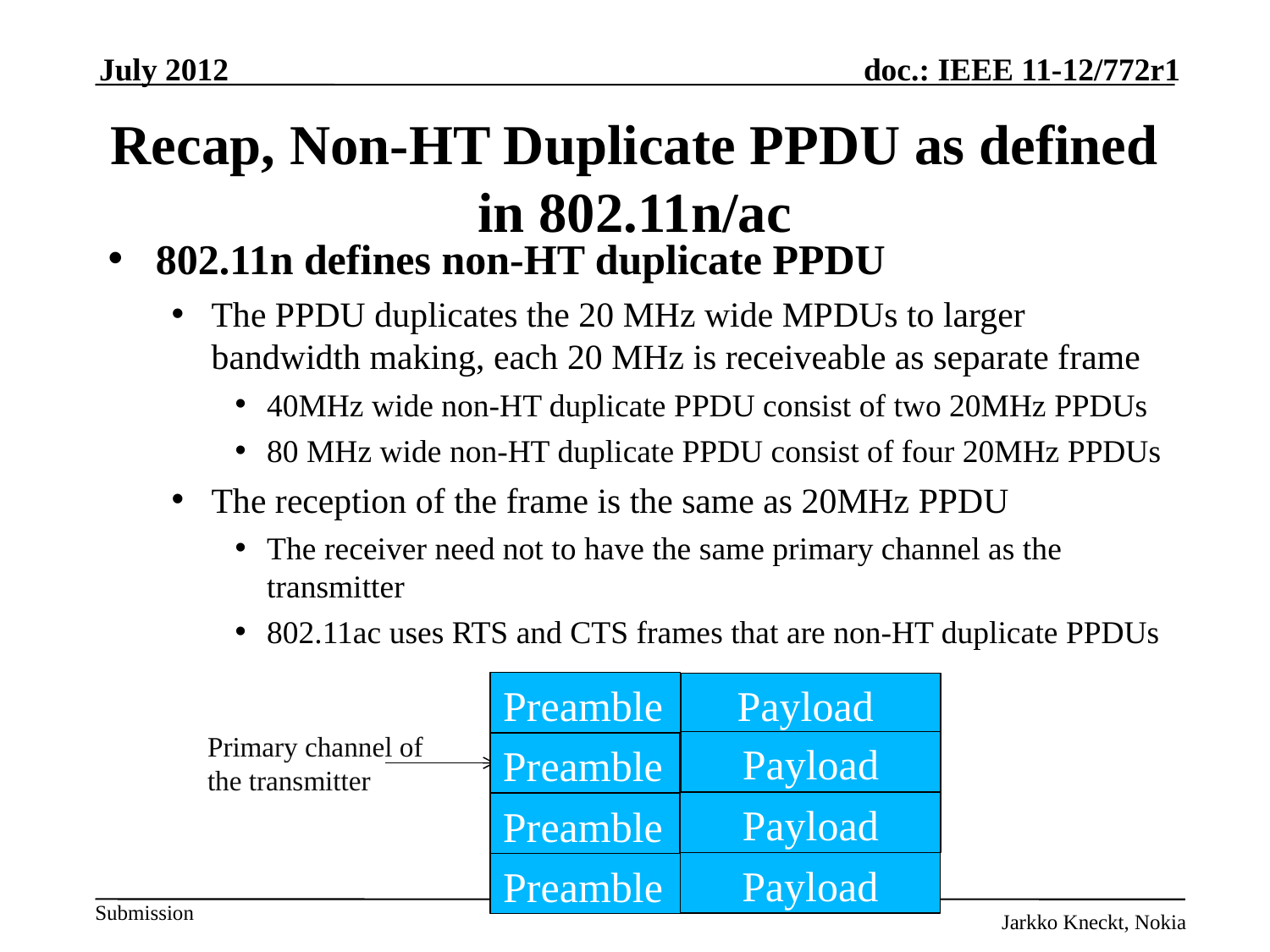

July 2012
# Recap, Non-HT Duplicate PPDU as defined in 802.11n/ac
802.11n defines non-HT duplicate PPDU
The PPDU duplicates the 20 MHz wide MPDUs to larger bandwidth making, each 20 MHz is receiveable as separate frame
40MHz wide non-HT duplicate PPDU consist of two 20MHz PPDUs
80 MHz wide non-HT duplicate PPDU consist of four 20MHz PPDUs
The reception of the frame is the same as 20MHz PPDU
The receiver need not to have the same primary channel as the transmitter
802.11ac uses RTS and CTS frames that are non-HT duplicate PPDUs
Preamble
Payload
Primary channel of the transmitter
Payload
Preamble
Payload
Preamble
Payload
Preamble
Slide 7
Jarkko Kneckt, Nokia